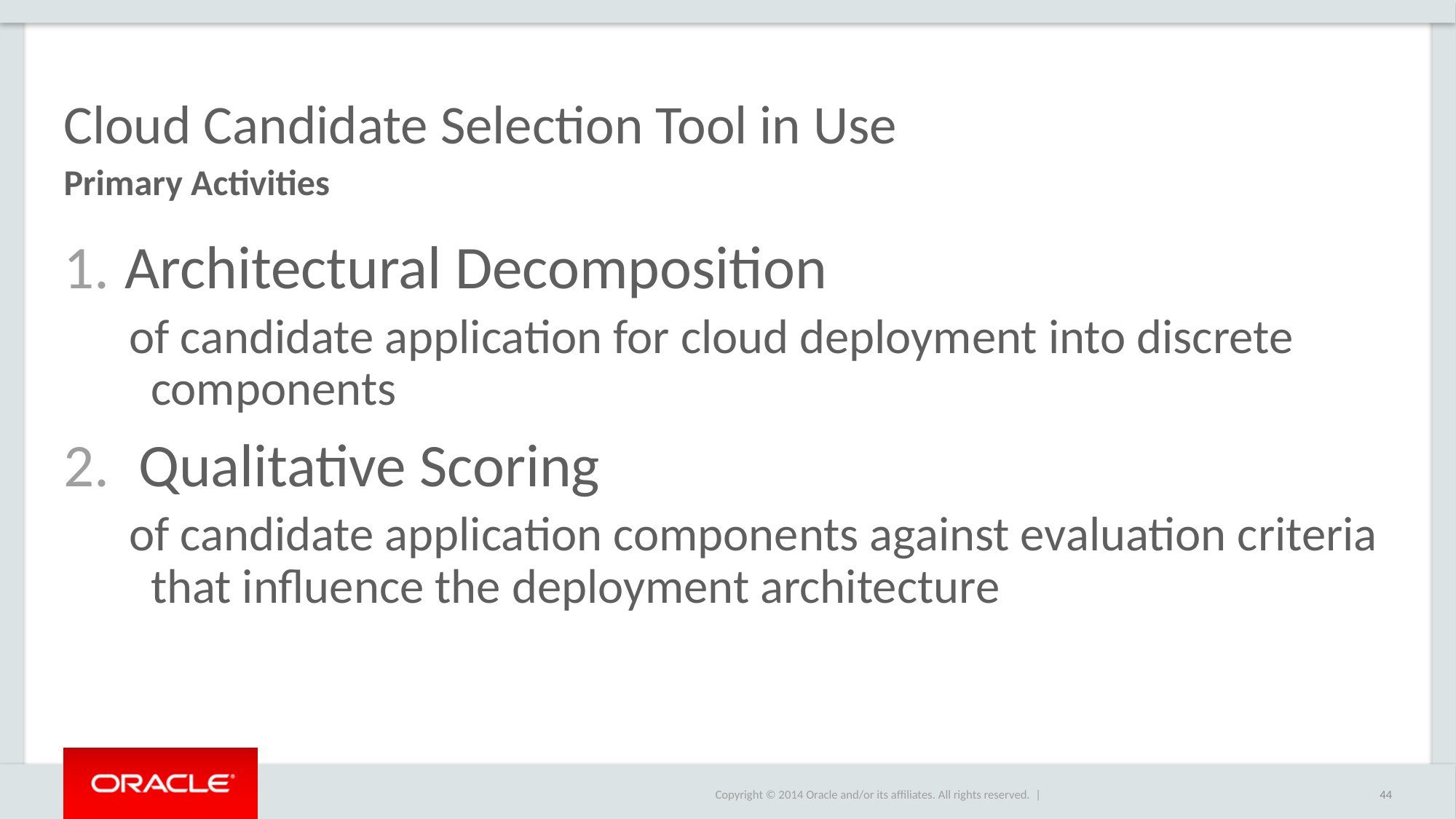

# Cloud Candidate Selection Tool in Use
Primary Activities
Architectural Decomposition
of candidate application for cloud deployment into discrete components
 Qualitative Scoring
of candidate application components against evaluation criteria that influence the deployment architecture

44